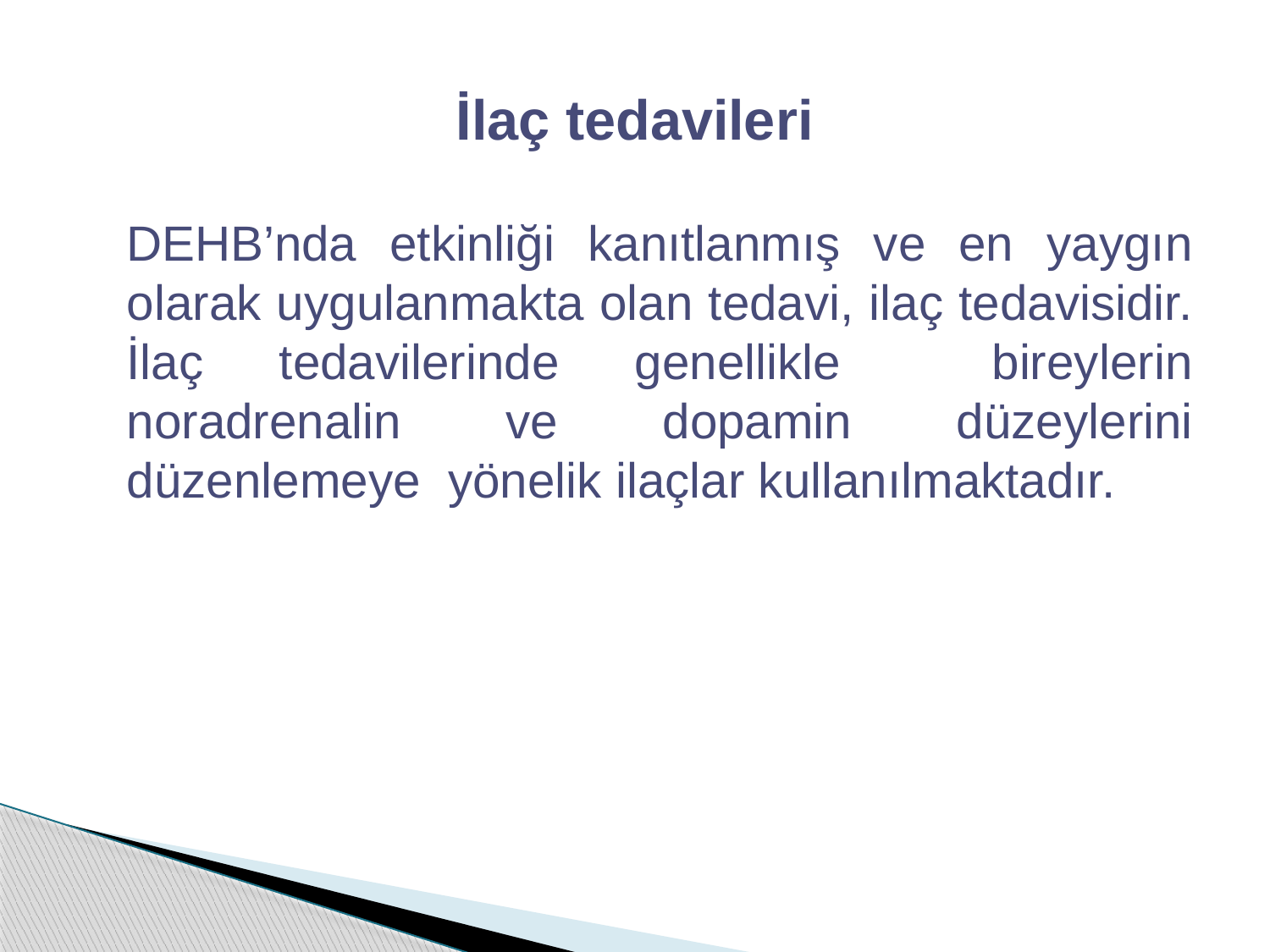

# İlaç tedavileri
	DEHB’nda etkinliği kanıtlanmış ve en yaygın olarak uygulanmakta olan tedavi, ilaç tedavisidir. İlaç tedavilerinde genellikle  bireylerin noradrenalin ve dopamin düzeylerini düzenlemeye  yönelik ilaçlar kullanılmaktadır.